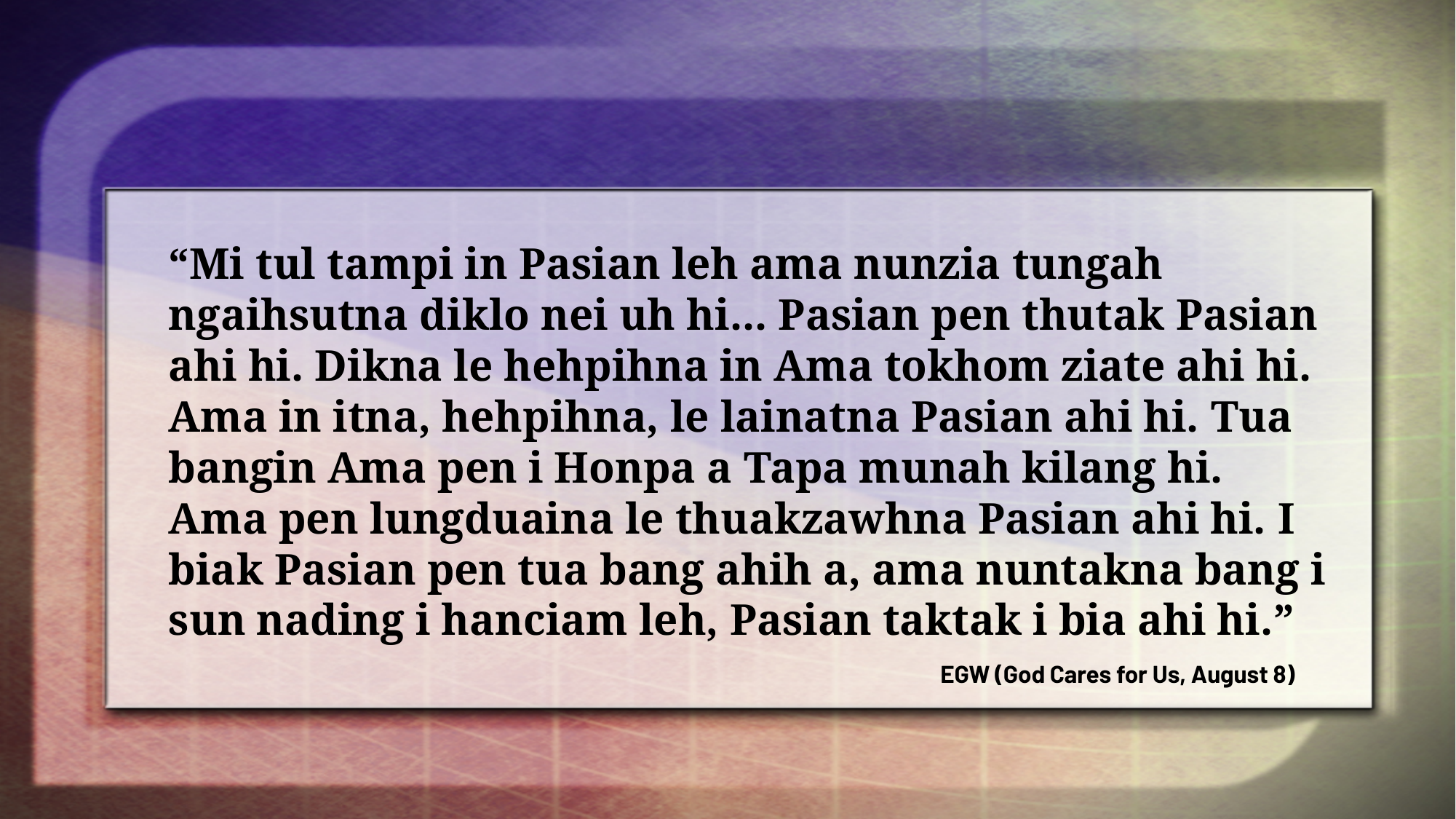

“Mi tul tampi in Pasian leh ama nunzia tungah ngaihsutna diklo nei uh hi... Pasian pen thutak Pasian ahi hi. Dikna le hehpihna in Ama tokhom ziate ahi hi. Ama in itna, hehpihna, le lainatna Pasian ahi hi. Tua bangin Ama pen i Honpa a Tapa munah kilang hi. Ama pen lungduaina le thuakzawhna Pasian ahi hi. I biak Pasian pen tua bang ahih a, ama nuntakna bang i sun nading i hanciam leh, Pasian taktak i bia ahi hi.”
EGW (God Cares for Us, August 8)